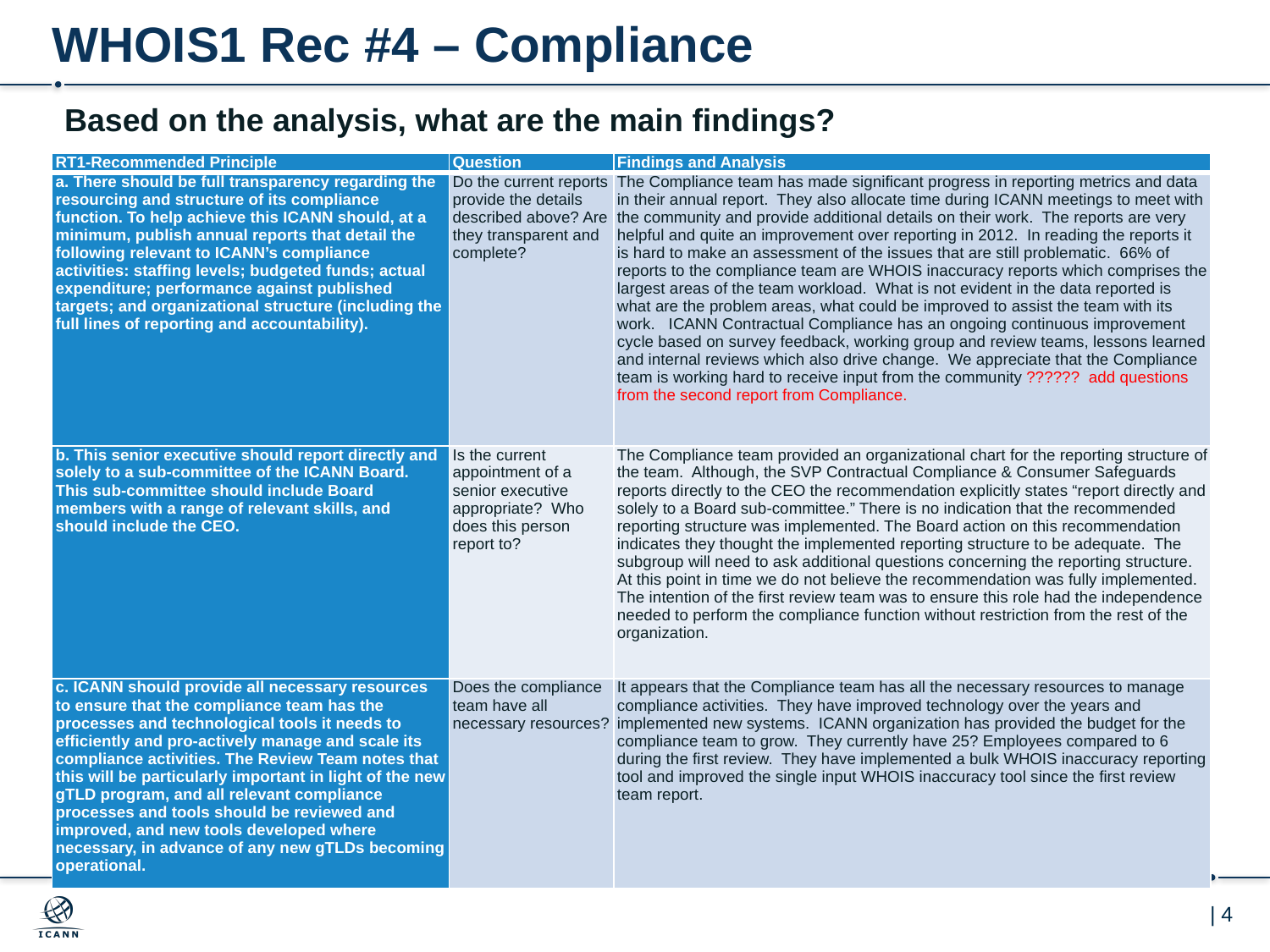

# WHOIS1 Rec #4 – Compliance
Based on the analysis, what are the main findings?
| RT1-Recommended Principle | Question | Findings and Analysis |
| --- | --- | --- |
| a. There should be full transparency regarding the resourcing and structure of its compliance function. To help achieve this ICANN should, at a minimum, publish annual reports that detail the following relevant to ICANN’s compliance activities: staffing levels; budgeted funds; actual expenditure; performance against published targets; and organizational structure (including the full lines of reporting and accountability). | Do the current reports provide the details described above? Are they transparent and complete? | The Compliance team has made significant progress in reporting metrics and data in their annual report. They also allocate time during ICANN meetings to meet with the community and provide additional details on their work. The reports are very helpful and quite an improvement over reporting in 2012. In reading the reports it is hard to make an assessment of the issues that are still problematic. 66% of reports to the compliance team are WHOIS inaccuracy reports which comprises the largest areas of the team workload. What is not evident in the data reported is what are the problem areas, what could be improved to assist the team with its work. ICANN Contractual Compliance has an ongoing continuous improvement cycle based on survey feedback, working group and review teams, lessons learned and internal reviews which also drive change. We appreciate that the Compliance team is working hard to receive input from the community ?????? add questions from the second report from Compliance. |
| b. This senior executive should report directly and solely to a sub-committee of the ICANN Board. This sub-committee should include Board members with a range of relevant skills, and should include the CEO. | Is the current appointment of a senior executive appropriate? Who does this person report to? | The Compliance team provided an organizational chart for the reporting structure of the team. Although, the SVP Contractual Compliance & Consumer Safeguards reports directly to the CEO the recommendation explicitly states “report directly and solely to a Board sub-committee.” There is no indication that the recommended reporting structure was implemented. The Board action on this recommendation indicates they thought the implemented reporting structure to be adequate. The subgroup will need to ask additional questions concerning the reporting structure. At this point in time we do not believe the recommendation was fully implemented. The intention of the first review team was to ensure this role had the independence needed to perform the compliance function without restriction from the rest of the organization. |
| c. ICANN should provide all necessary resources to ensure that the compliance team has the processes and technological tools it needs to efficiently and pro-actively manage and scale its compliance activities. The Review Team notes that this will be particularly important in light of the new gTLD program, and all relevant compliance processes and tools should be reviewed and improved, and new tools developed where necessary, in advance of any new gTLDs becoming operational. | Does the compliance team have all necessary resources? | It appears that the Compliance team has all the necessary resources to manage compliance activities. They have improved technology over the years and implemented new systems. ICANN organization has provided the budget for the compliance team to grow. They currently have 25? Employees compared to 6 during the first review. They have implemented a bulk WHOIS inaccuracy reporting tool and improved the single input WHOIS inaccuracy tool since the first review team report. |